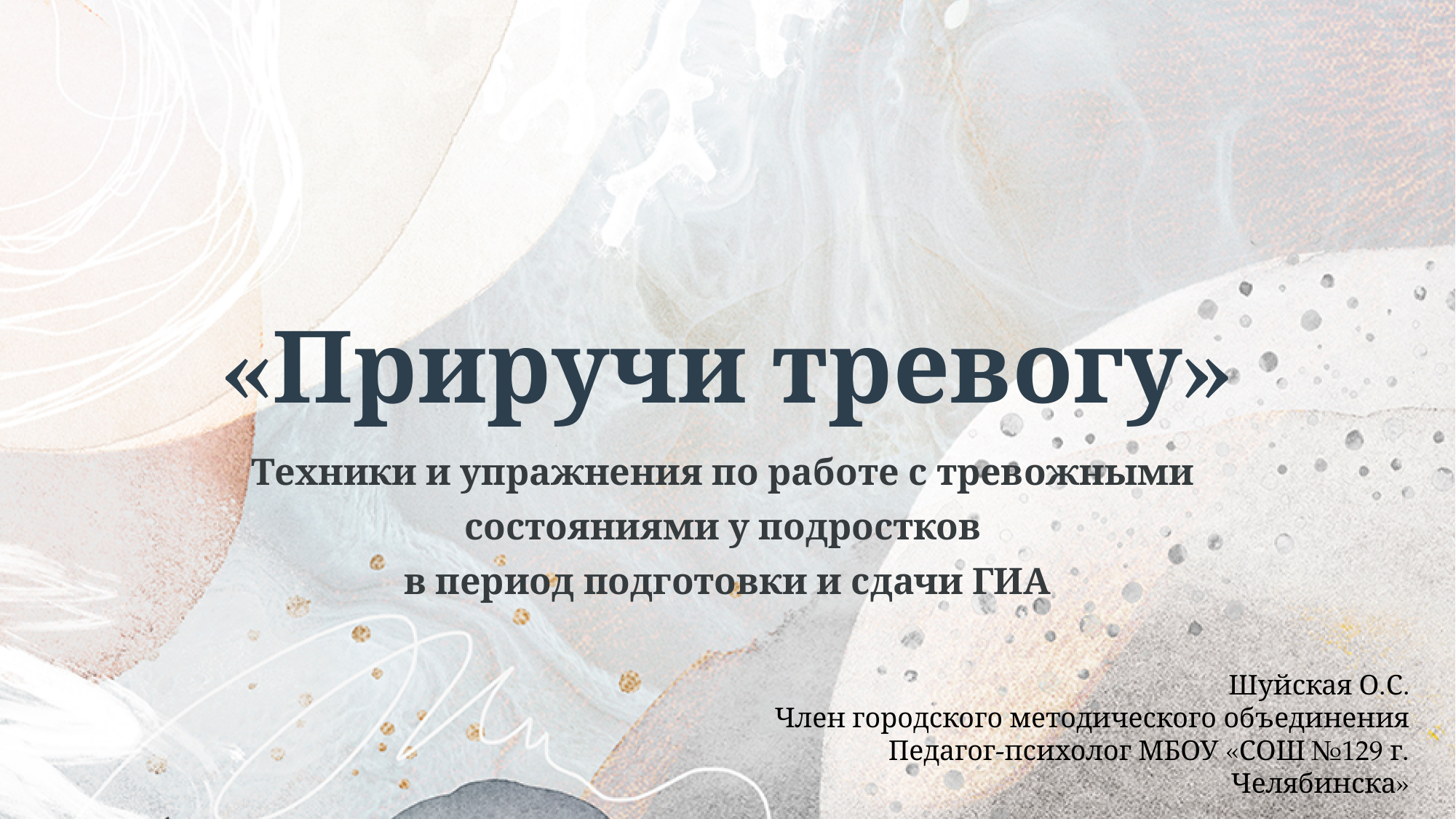

# «Приручи тревогу»
Техники и упражнения по работе с тревожными
состояниями у подростков
в период подготовки и сдачи ГИА
Шуйская О.С.
Член городского методического объединения
Педагог-психолог МБОУ «СОШ №129 г. Челябинска»